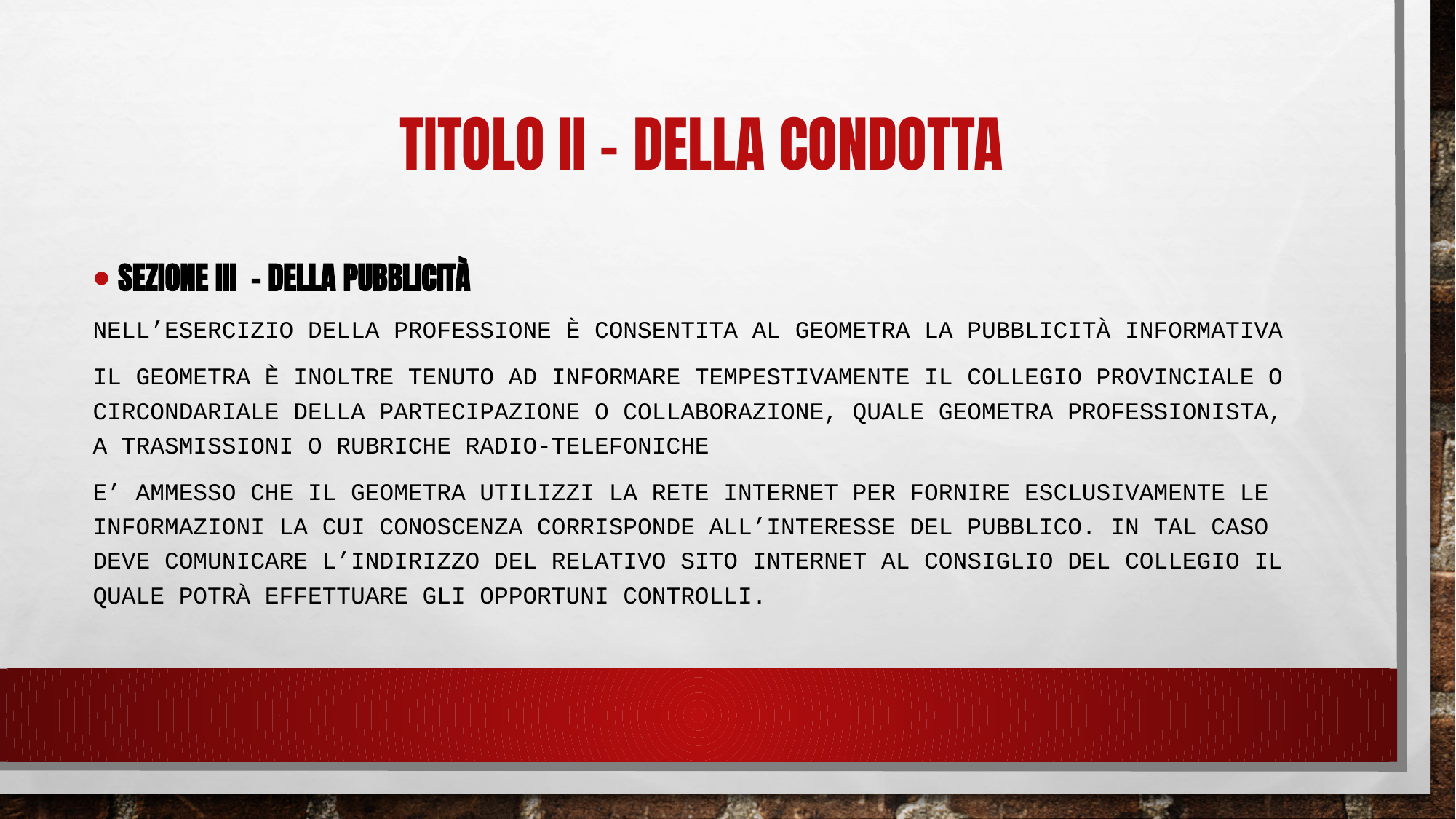

# TITOLO II – DELLA CONDOTTA
Sezione III  - Della pubblicità
Nell’esercizio della professione è consentita al geometra la pubblicità informativa
Il geometra è inoltre tenuto ad informare tempestivamente il collegio provinciale o circondariale della partecipazione o collaborazione, quale geometra professionista, a trasmissioni o rubriche radio-telefoniche
E’ ammesso che il geometra utilizzi la rete internet per fornire esclusivamente le informazioni la cui conoscenza corrisponde all’interesse del pubblico. In tal caso deve comunicare l’indirizzo del relativo sito internet al Consiglio del Collegio il quale potrà effettuare gli opportuni controlli.